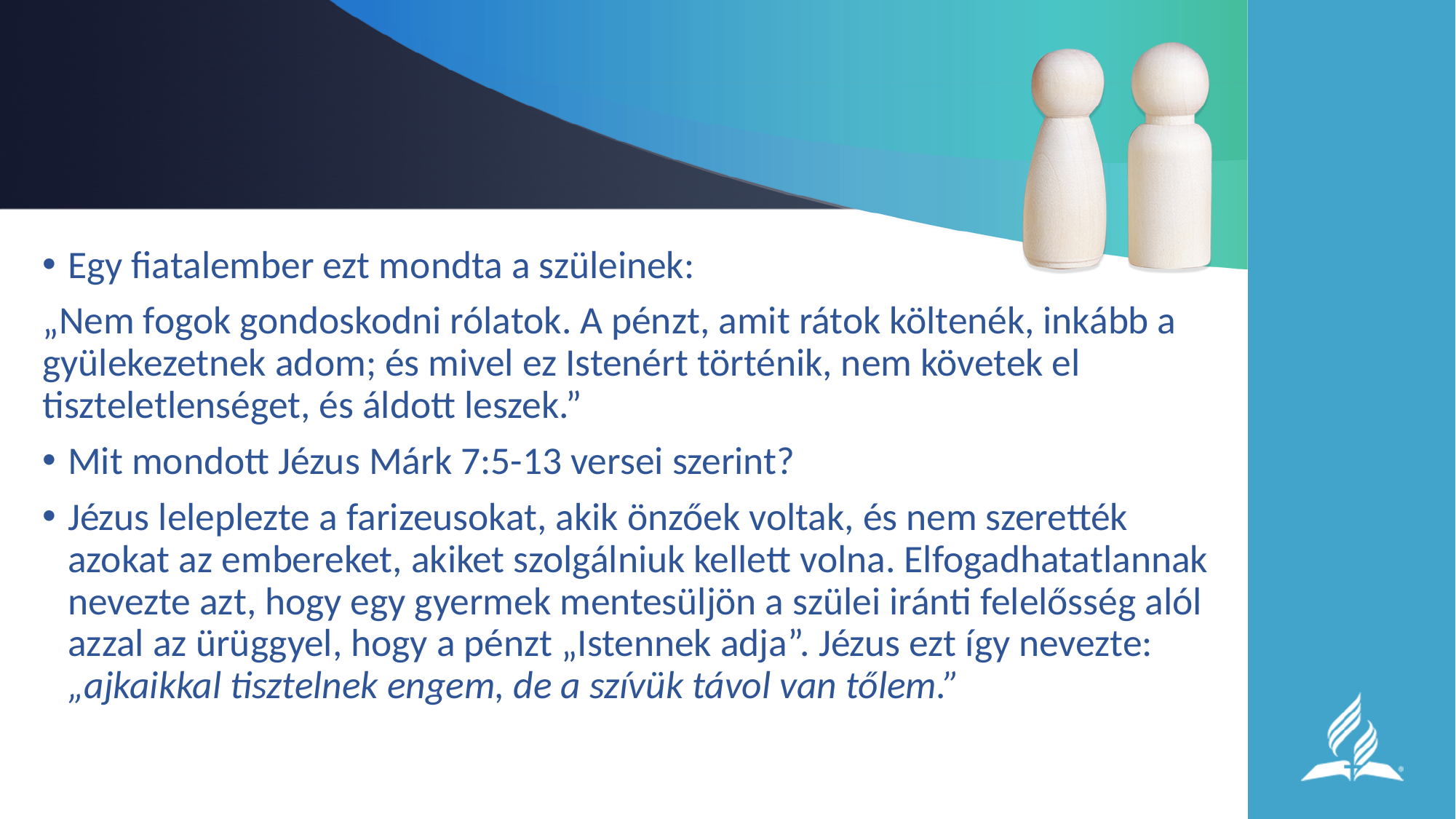

Egy fiatalember ezt mondta a szüleinek:
„Nem fogok gondoskodni rólatok. A pénzt, amit rátok költenék, inkább a gyülekezetnek adom; és mivel ez Istenért történik, nem követek el tiszteletlenséget, és áldott leszek.”
Mit mondott Jézus Márk 7:5-13 versei szerint?
Jézus leleplezte a farizeusokat, akik önzőek voltak, és nem szerették azokat az embereket, akiket szolgálniuk kellett volna. Elfogadhatatlannak nevezte azt, hogy egy gyermek mentesüljön a szülei iránti felelősség alól azzal az ürüggyel, hogy a pénzt „Istennek adja”. Jézus ezt így nevezte: „ajkaikkal tisztelnek engem, de a szívük távol van tőlem.”